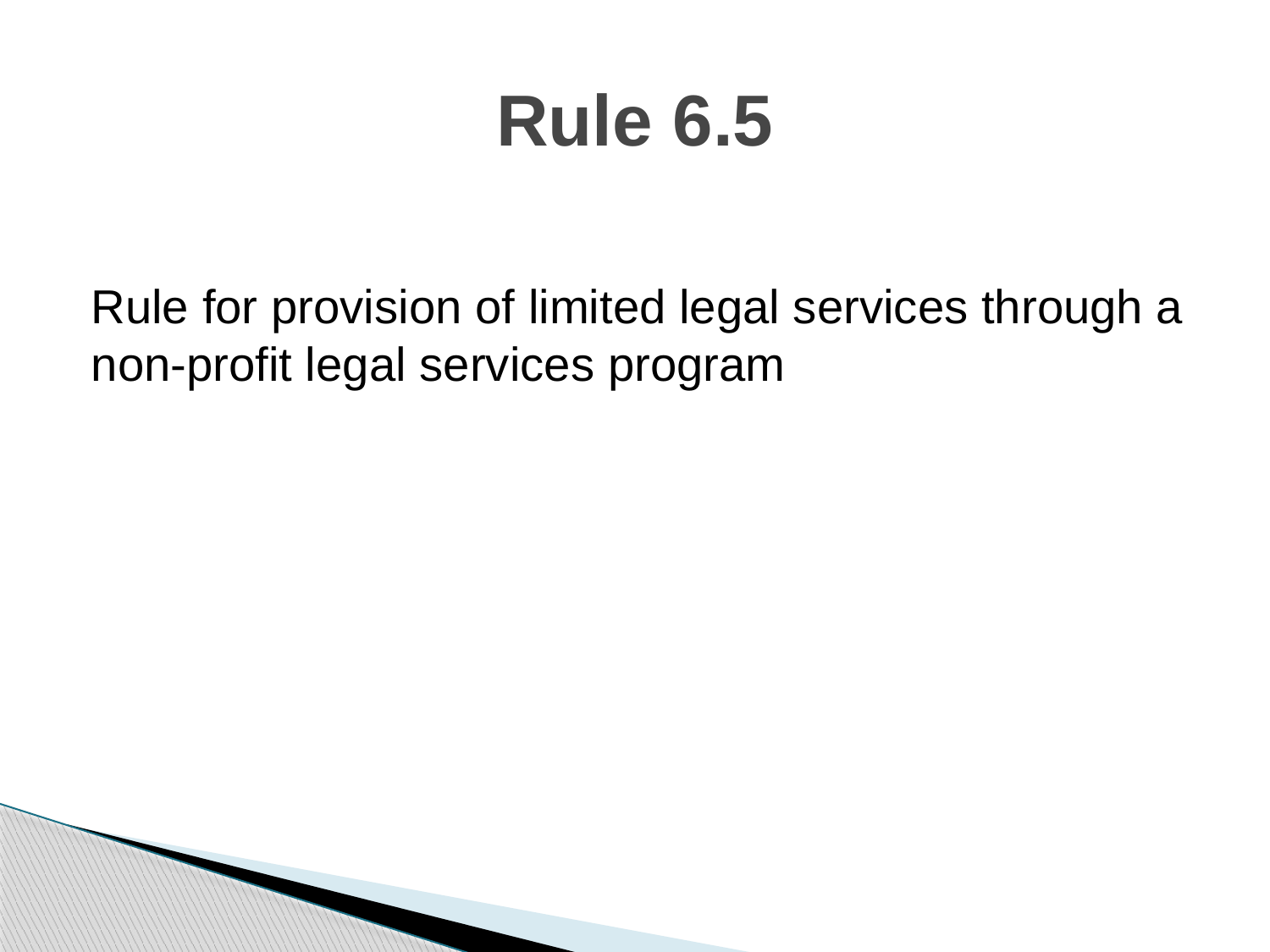

# Rule 6.5

Rule for provision of limited legal services through a non-profit legal services program